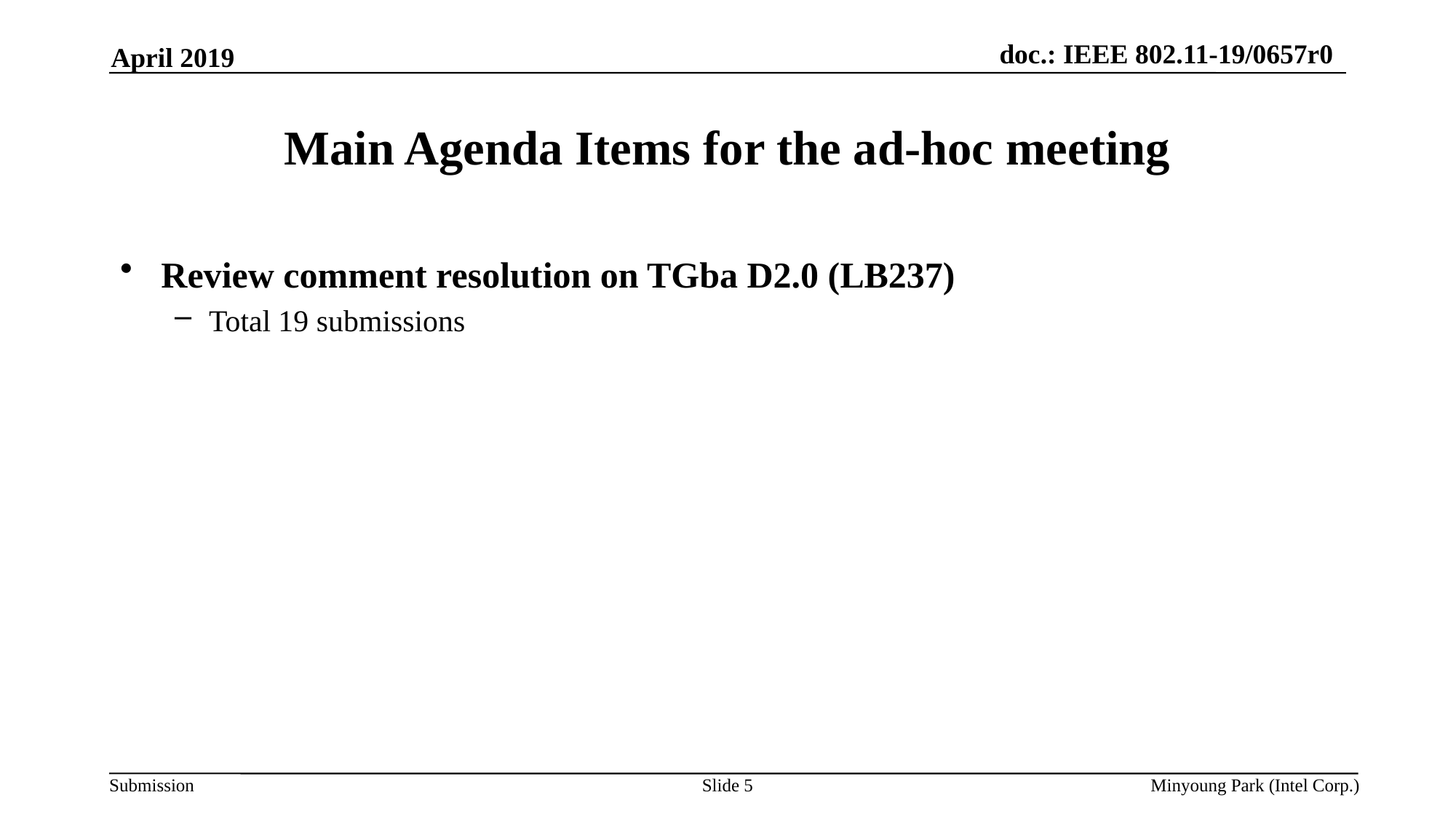

April 2019
# Main Agenda Items for the ad-hoc meeting
Review comment resolution on TGba D2.0 (LB237)
Total 19 submissions

Slide 5
Minyoung Park (Intel Corp.)